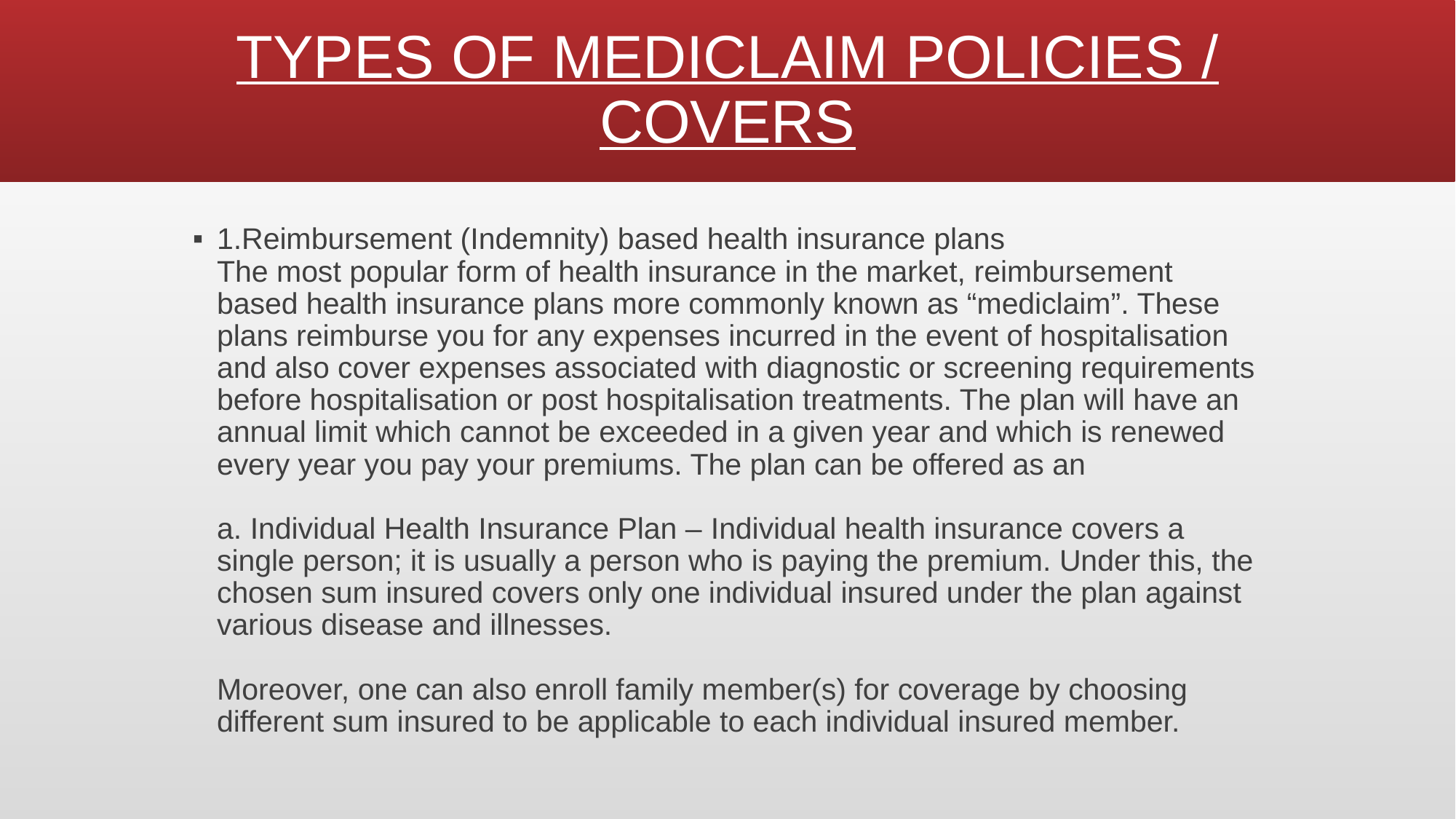

# TYPES OF MEDICLAIM POLICIES / COVERS
1.Reimbursement (Indemnity) based health insurance plans
The most popular form of health insurance in the market, reimbursement based health insurance plans more commonly known as “mediclaim”. These plans reimburse you for any expenses incurred in the event of hospitalisation and also cover expenses associated with diagnostic or screening requirements before hospitalisation or post hospitalisation treatments. The plan will have an annual limit which cannot be exceeded in a given year and which is renewed every year you pay your premiums. The plan can be offered as an
 
a. Individual Health Insurance Plan – Individual health insurance covers a single person; it is usually a person who is paying the premium. Under this, the chosen sum insured covers only one individual insured under the plan against various disease and illnesses.
Moreover, one can also enroll family member(s) for coverage by choosing different sum insured to be applicable to each individual insured member.